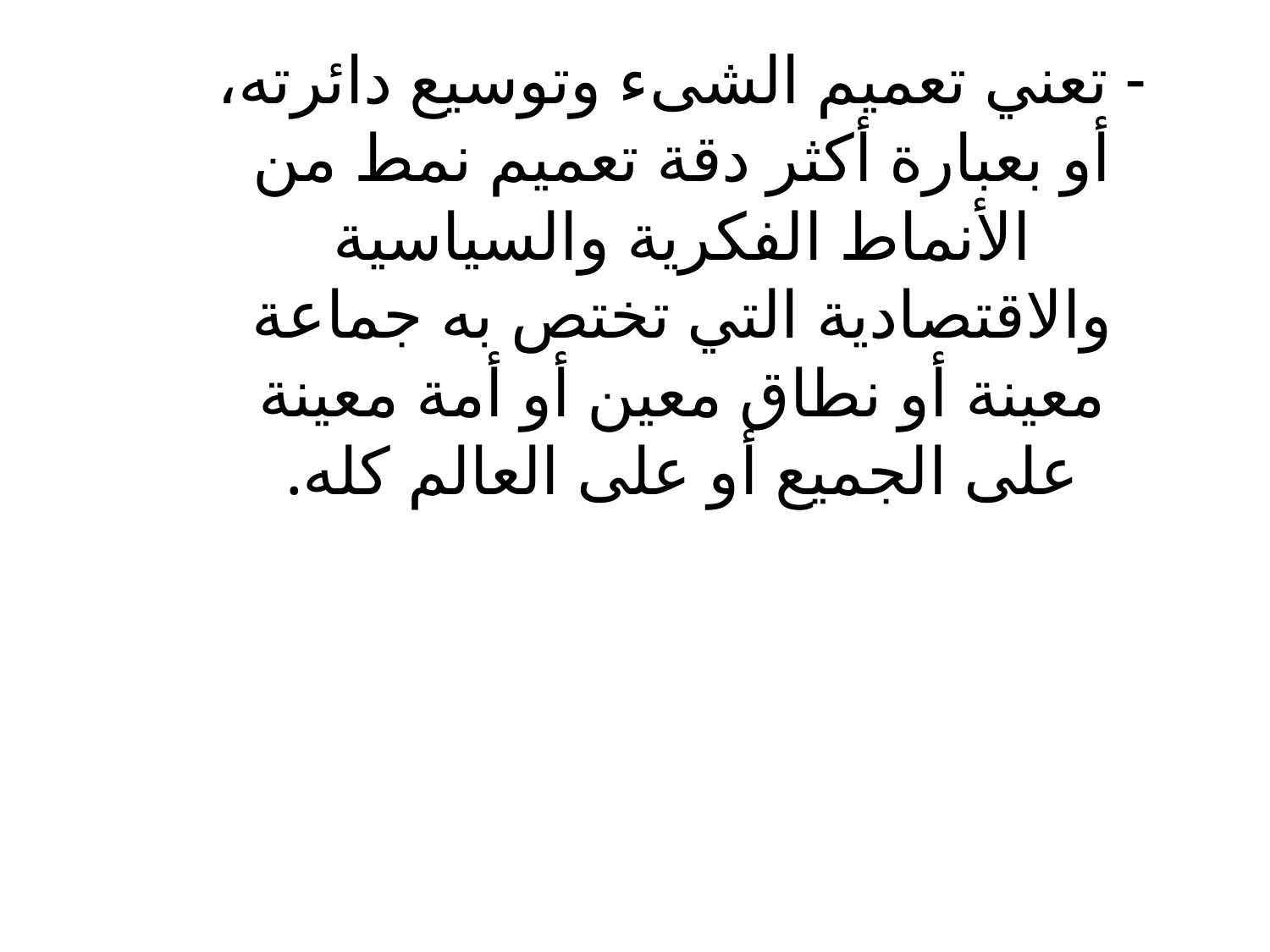

- تعني تعميم الشىء وتوسيع دائرته، أو بعبارة أكثر دقة تعميم نمط من الأنماط الفكرية والسياسية والاقتصادية التي تختص به جماعة معينة أو نطاق معين أو أمة معينة على الجميع أو على العالم كله.